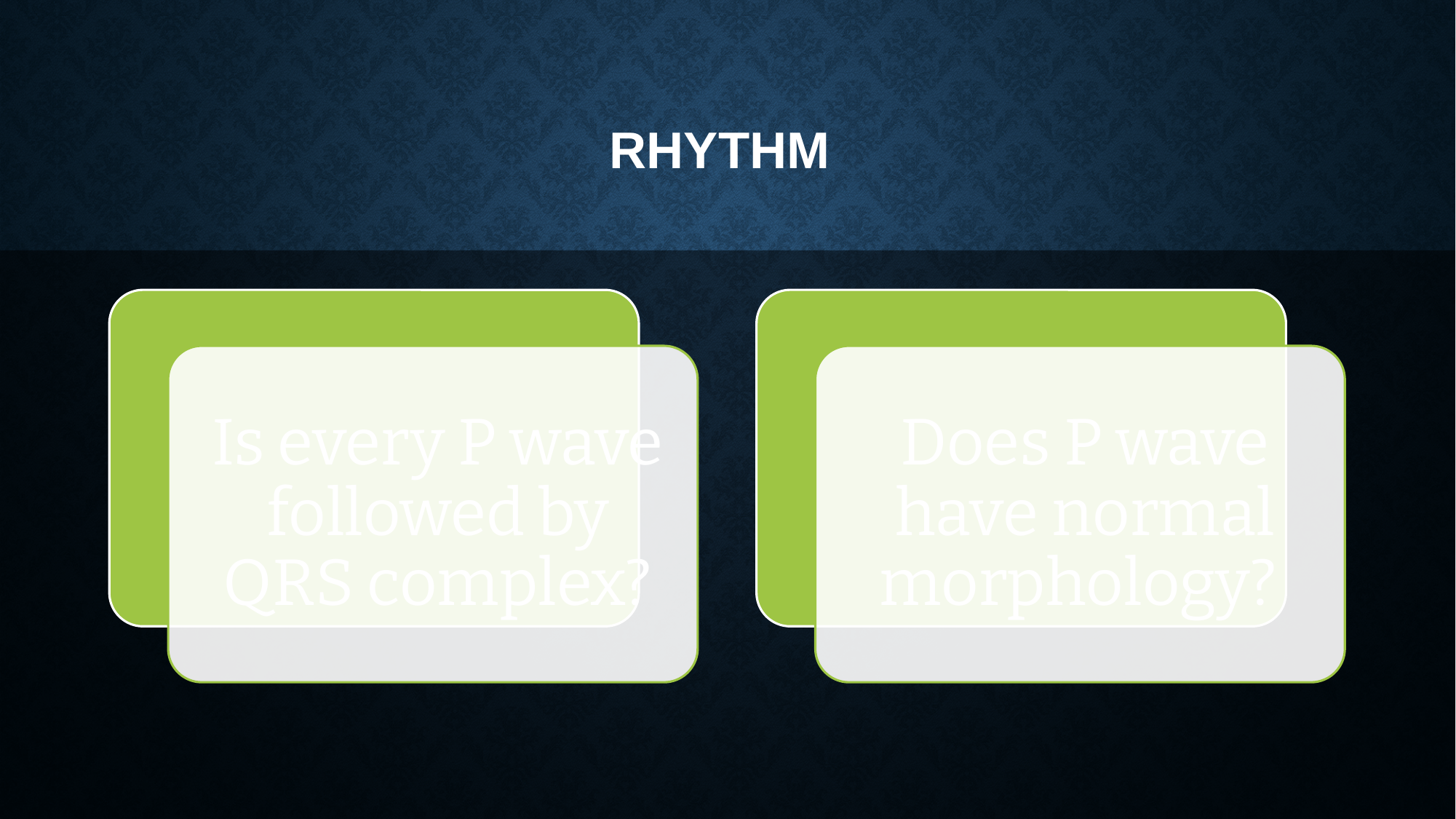

# Rhythm

Is every P wave followed by QRS complex?
Does P wave have normal morphology?